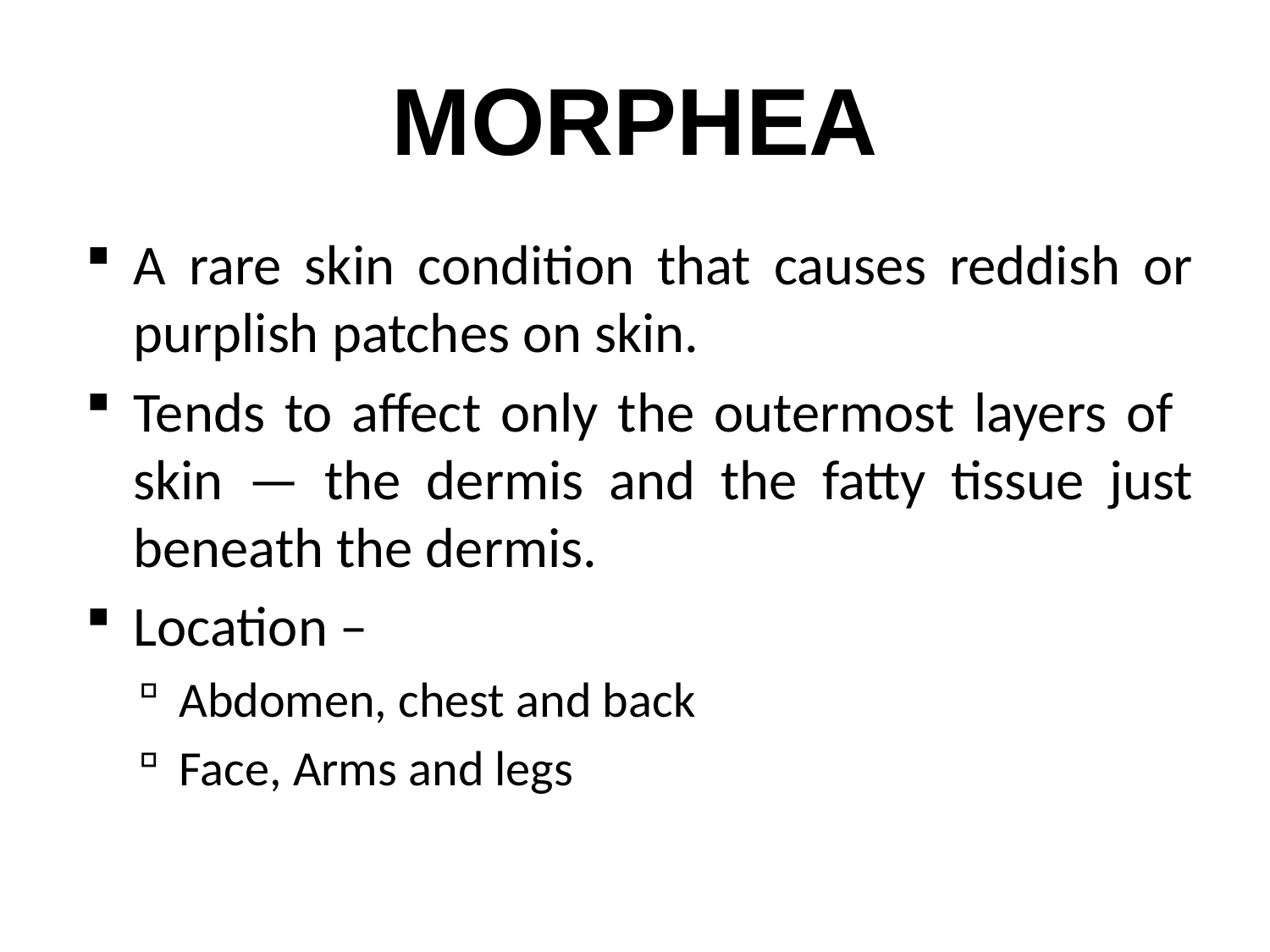

# MORPHEA
A rare skin condition that causes reddish or purplish patches on skin.
Tends to affect only the outermost layers of  skin — the dermis and the fatty tissue just beneath the dermis.
Location –
Abdomen, chest and back
Face, Arms and legs